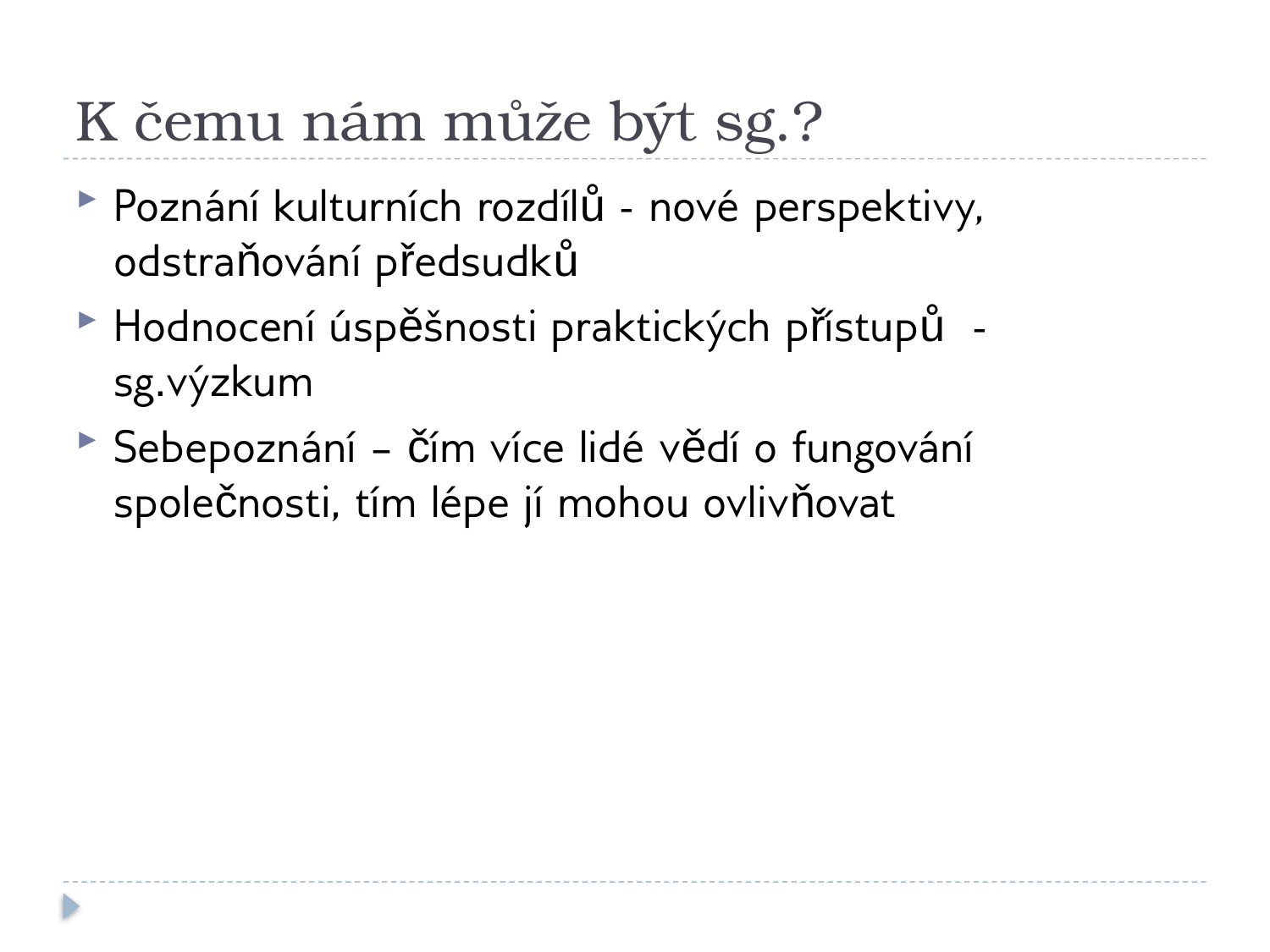

# K čemu nám může být sg.?
Poznání kulturních rozdílů - nové perspektivy, odstraňování předsudků
Hodnocení úspěšnosti praktických přístupů  - sg.výzkum
Sebepoznání – čím více lidé vědí o fungování společnosti, tím lépe jí mohou ovlivňovat